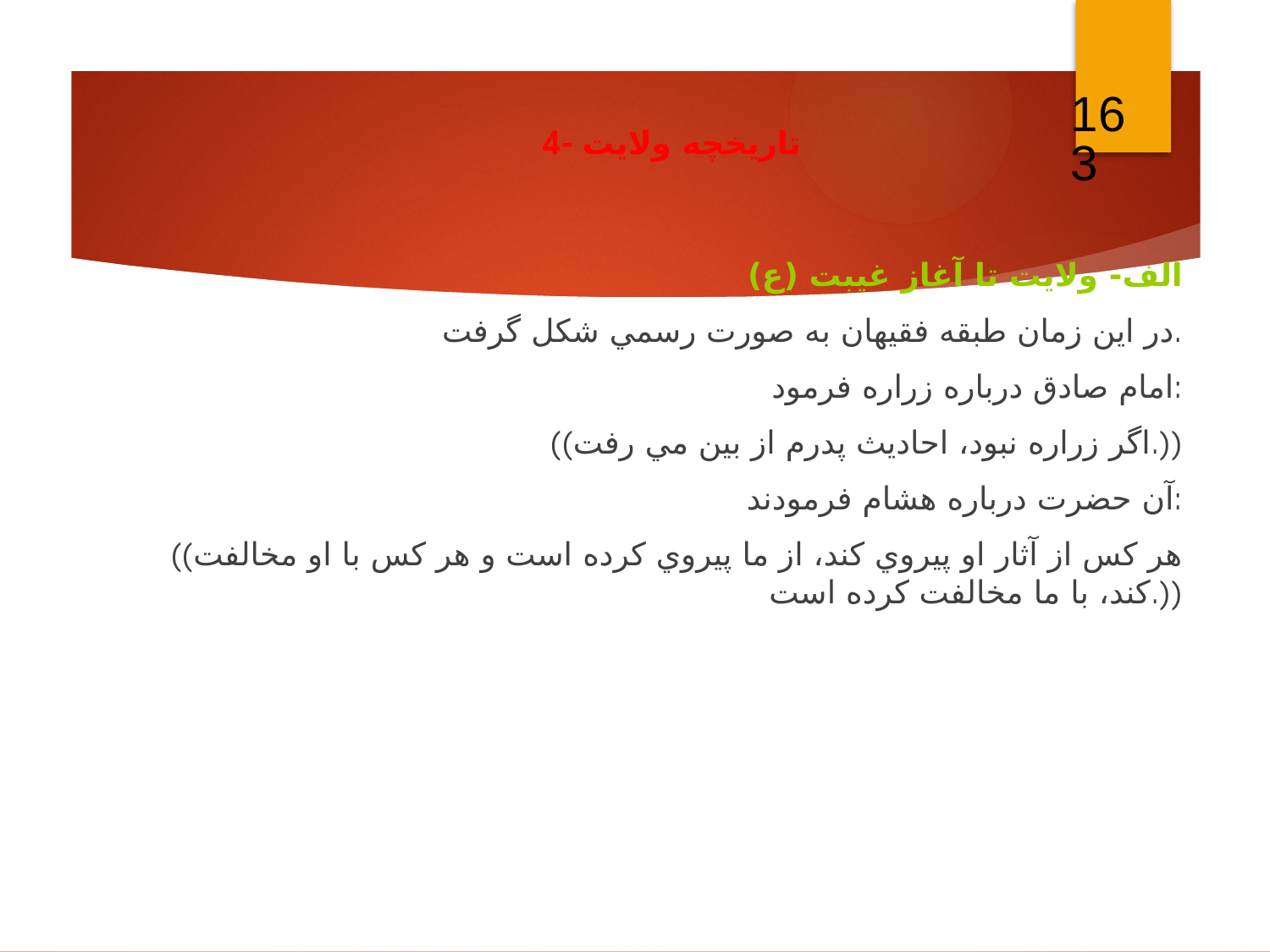

163
4- تاريخچه ولايت

الف- ولايت تا آغاز غيبت (ع)
در اين زمان طبقه فقيهان به صورت رسمي شكل گرفت.
امام صادق درباره زراره فرمود:
((اگر زراره نبود، احاديث پدرم از بين مي رفت.))
آن حضرت درباره هشام فرمودند:
((هر كس از آثار او پيروي كند، از ما پيروي كرده است و هر كس با او مخالفت كند، با ما مخالفت كرده است.))